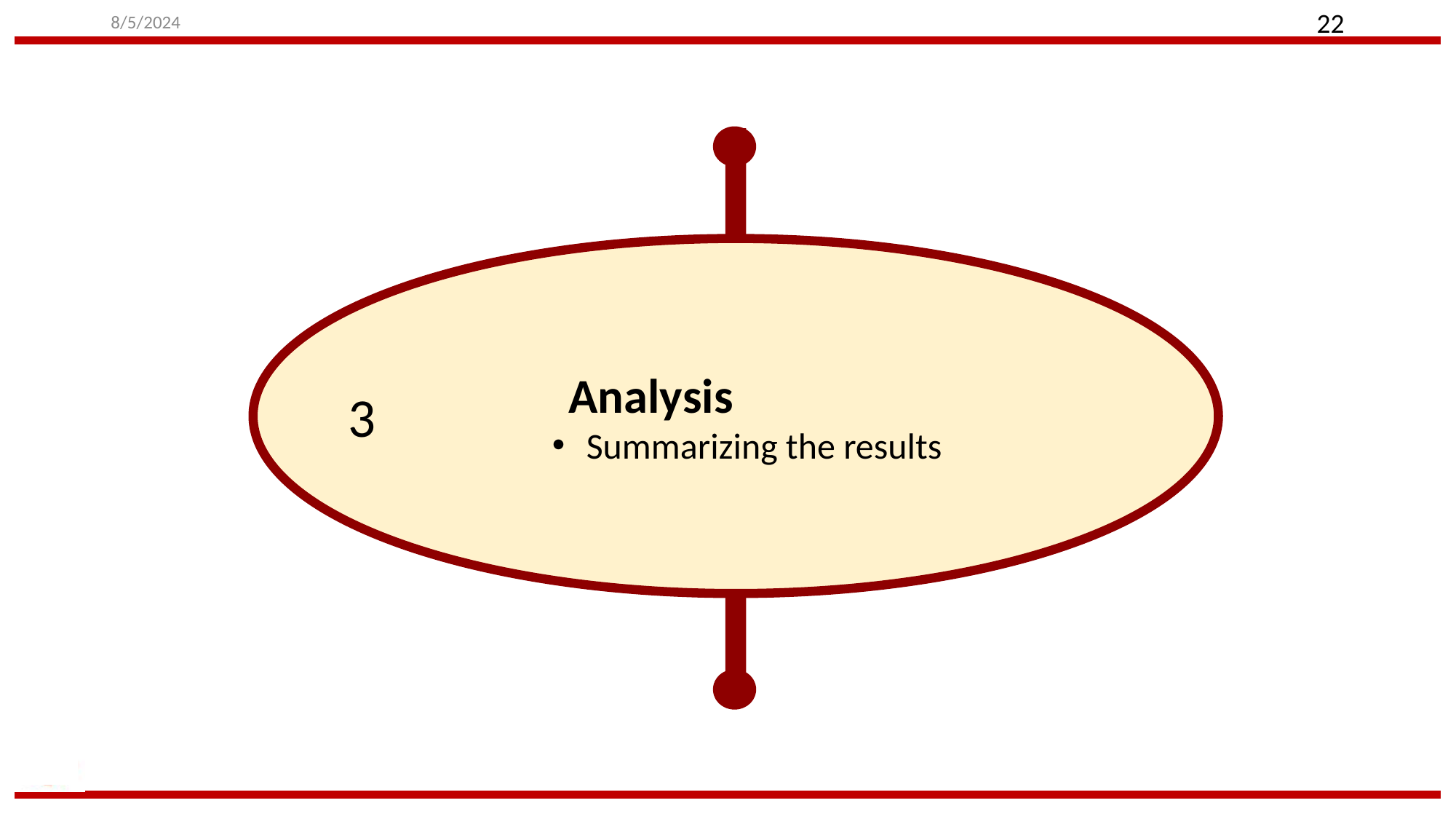

8/5/2024
22

  Analysis
Summarizing the results
3